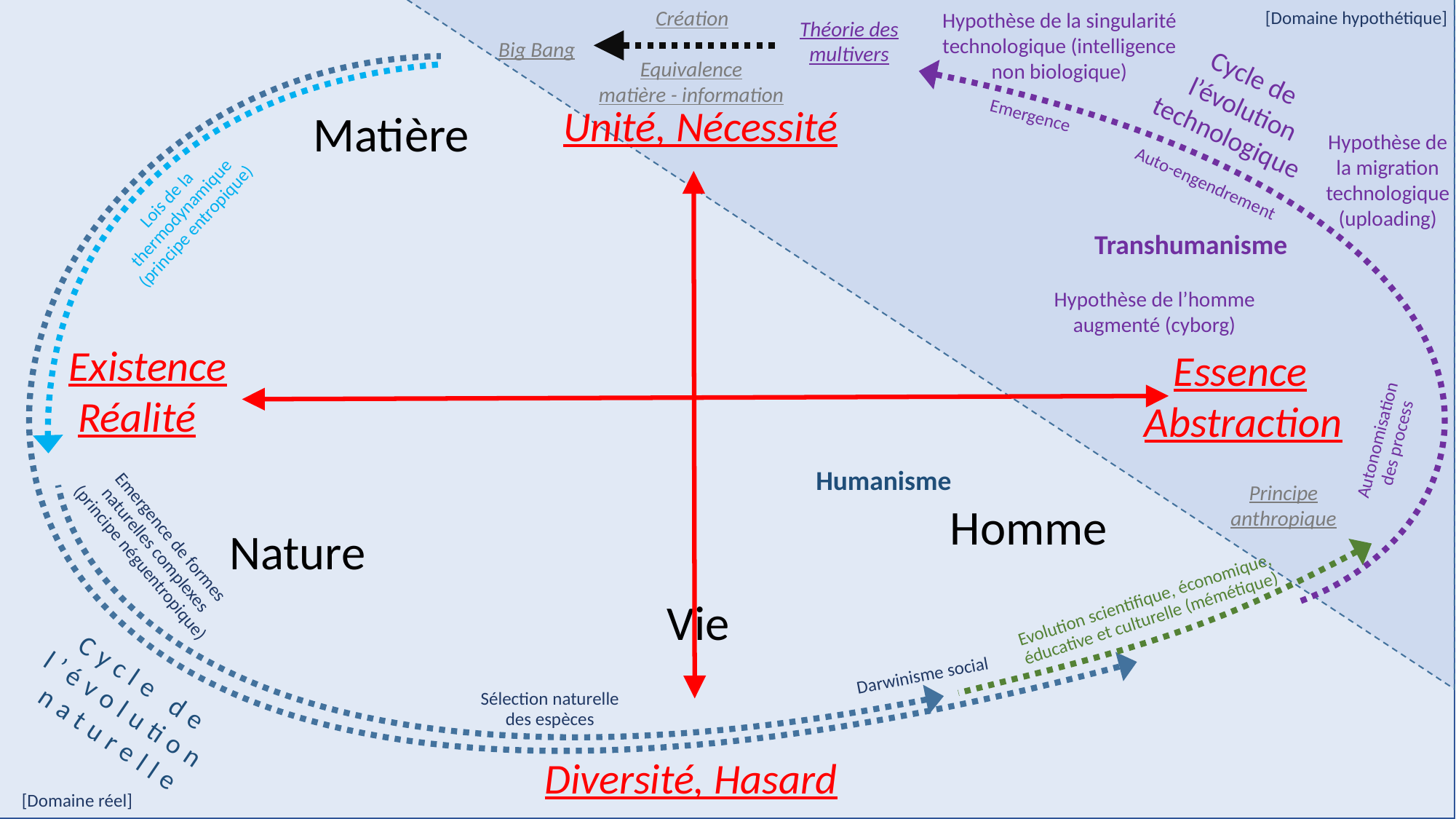

Création
Hypothèse de la singularité technologique (intelligence non biologique)
[Domaine hypothétique]
Théorie des multivers
Big Bang
Equivalence
matière - information
Cycle de
 l’évolution technologique

Unité, Nécessité
Matière
Emergence
Hypothèse de la migration technologique (uploading)
Auto-engendrement
Lois de la thermodynamique (principe entropique)
Transhumanisme
Hypothèse de l’homme augmenté (cyborg)
Existence
 Réalité
   Essence Abstraction
Autonomisation
 des process
Humanisme
Principe anthropique

Homme
Emergence de formes naturelles complexes (principe néguentropique)
Nature

Evolution scientifique, économique, éducative et culturelle (mémétique)
Vie
Cycle de l’évolution naturelle
Darwinisme social
Sélection naturelle des espèces
Diversité, Hasard
[Domaine réel]